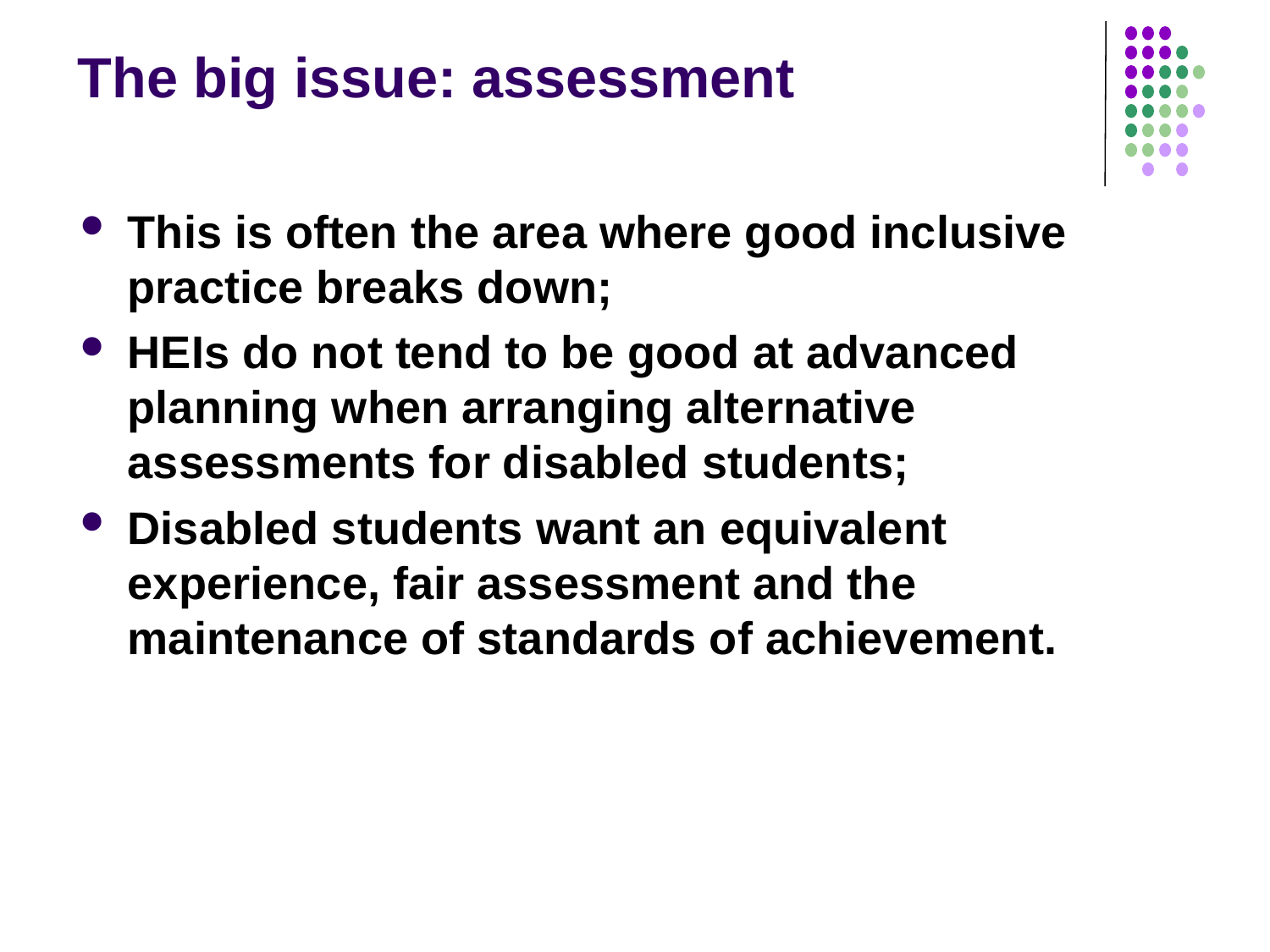

# The big issue: assessment
This is often the area where good inclusive practice breaks down;
HEIs do not tend to be good at advanced planning when arranging alternative assessments for disabled students;
Disabled students want an equivalent experience, fair assessment and the maintenance of standards of achievement.